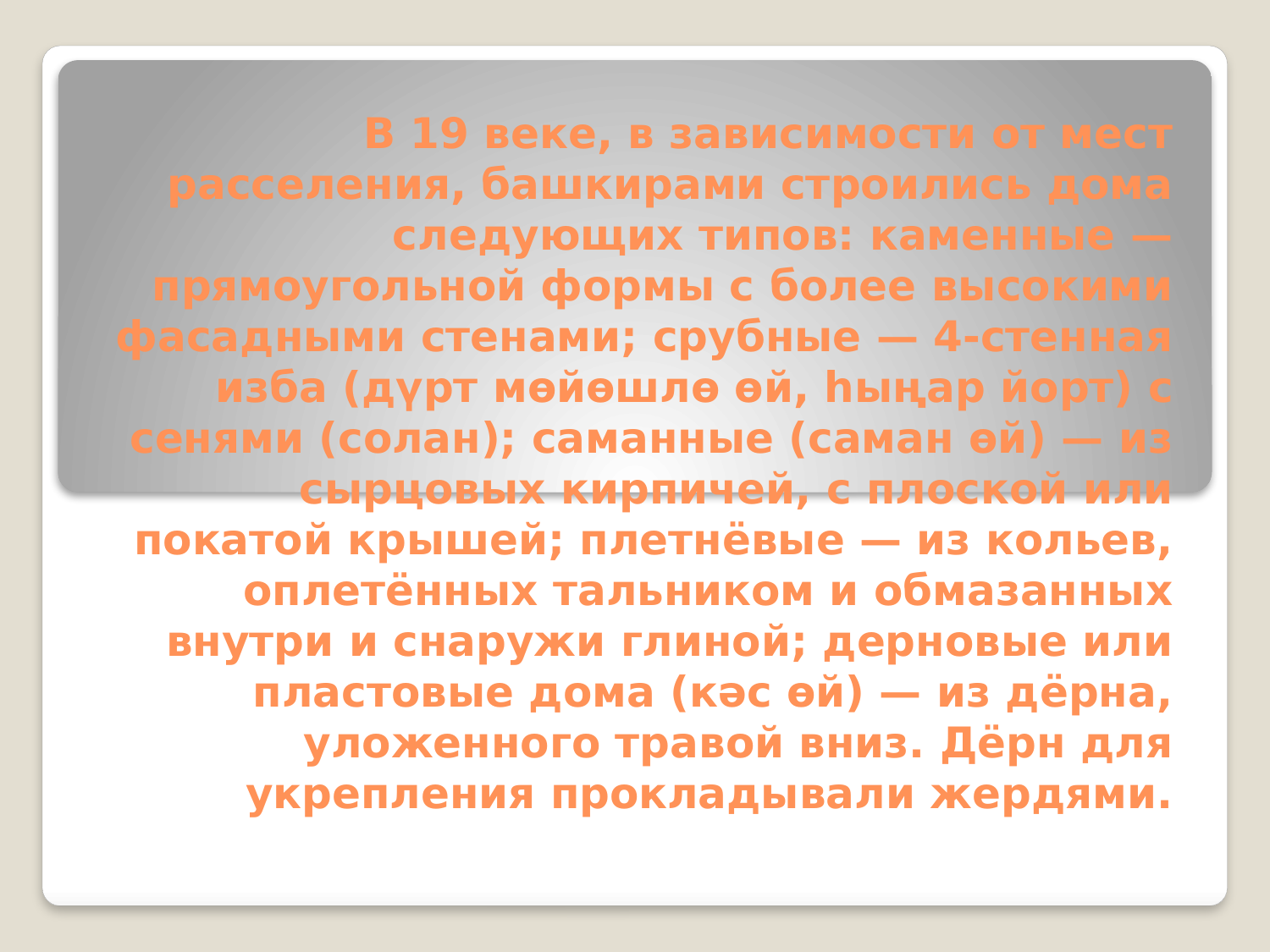

# В 19 веке, в зависимости от мест расселения, башкирами строились дома следующих типов: каменные — прямоугольной формы с более высокими фасадными стенами; срубные — 4-стенная изба (дүрт мөйөшлө өй, һыңар йорт) с сенями (солан); саманные (саман өй) — из сырцовых кирпичей, с плоской или покатой крышей; плетнёвые — из кольев, оплетённых тальником и обмазанных внутри и снаружи глиной; дерновые или пластовые дома (кәс өй) — из дёрна, уложенного травой вниз. Дёрн для укрепления прокладывали жердями.